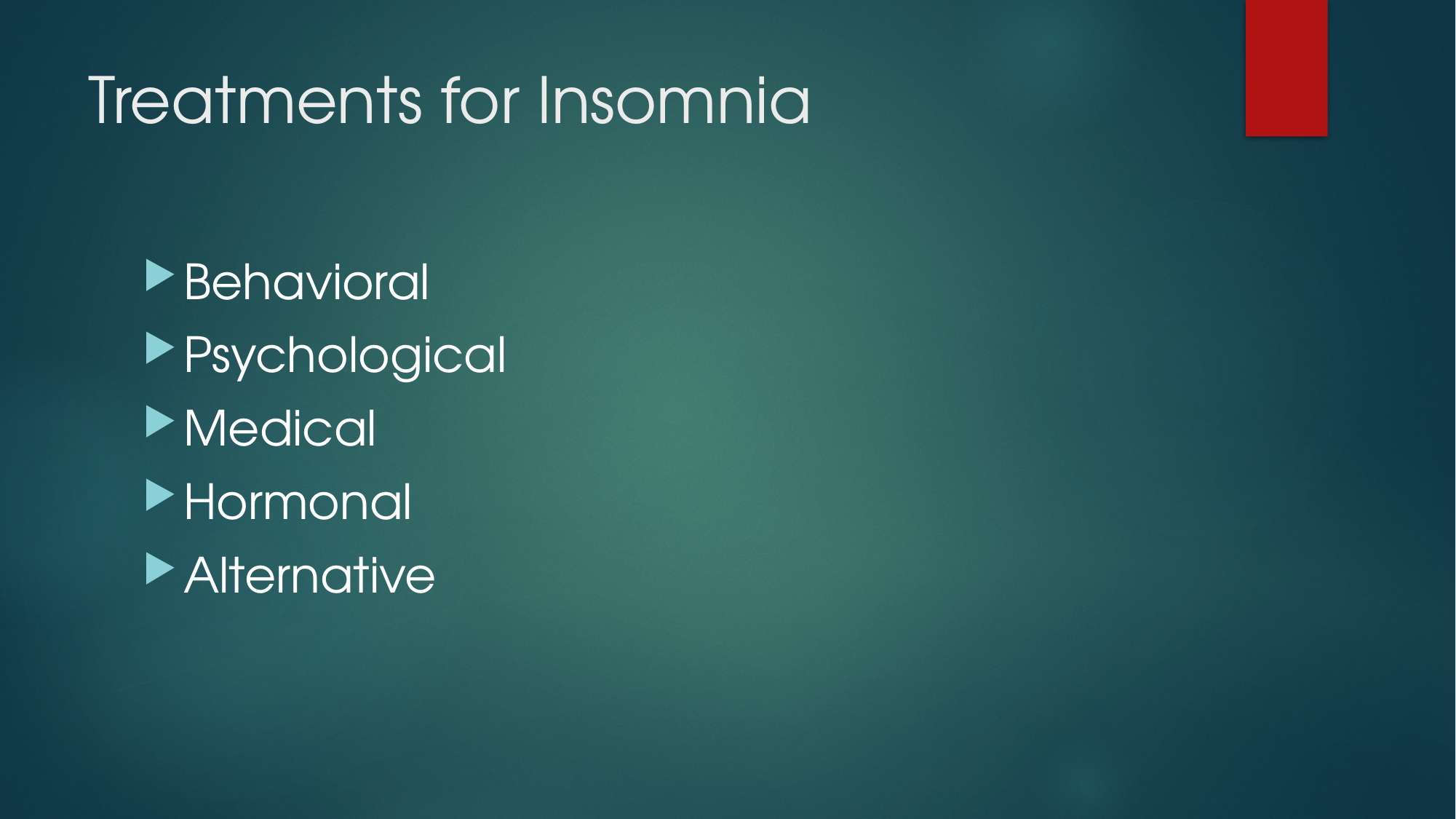

# Treatments for Insomnia
Behavioral
Psychological
Medical
Hormonal
Alternative